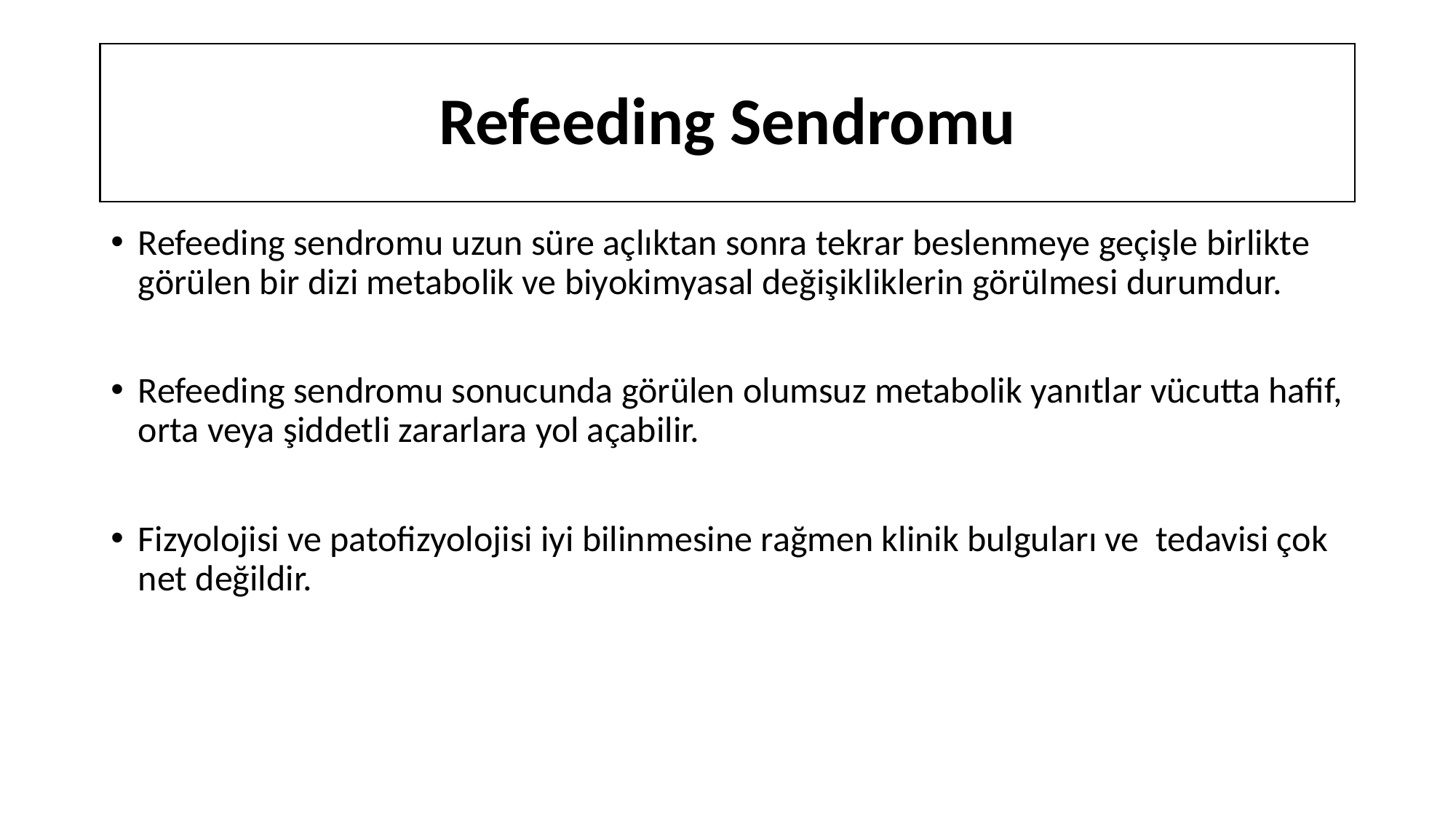

# Refeeding Sendromu
Refeeding sendromu uzun süre açlıktan sonra tekrar beslenmeye geçişle birlikte görülen bir dizi metabolik ve biyokimyasal değişikliklerin görülmesi durumdur.

Refeeding sendromu sonucunda görülen olumsuz metabolik yanıtlar vücutta hafif, orta veya şiddetli zararlara yol açabilir.

Fizyolojisi ve patofizyolojisi iyi bilinmesine rağmen klinik bulguları ve  tedavisi çok net değildir.